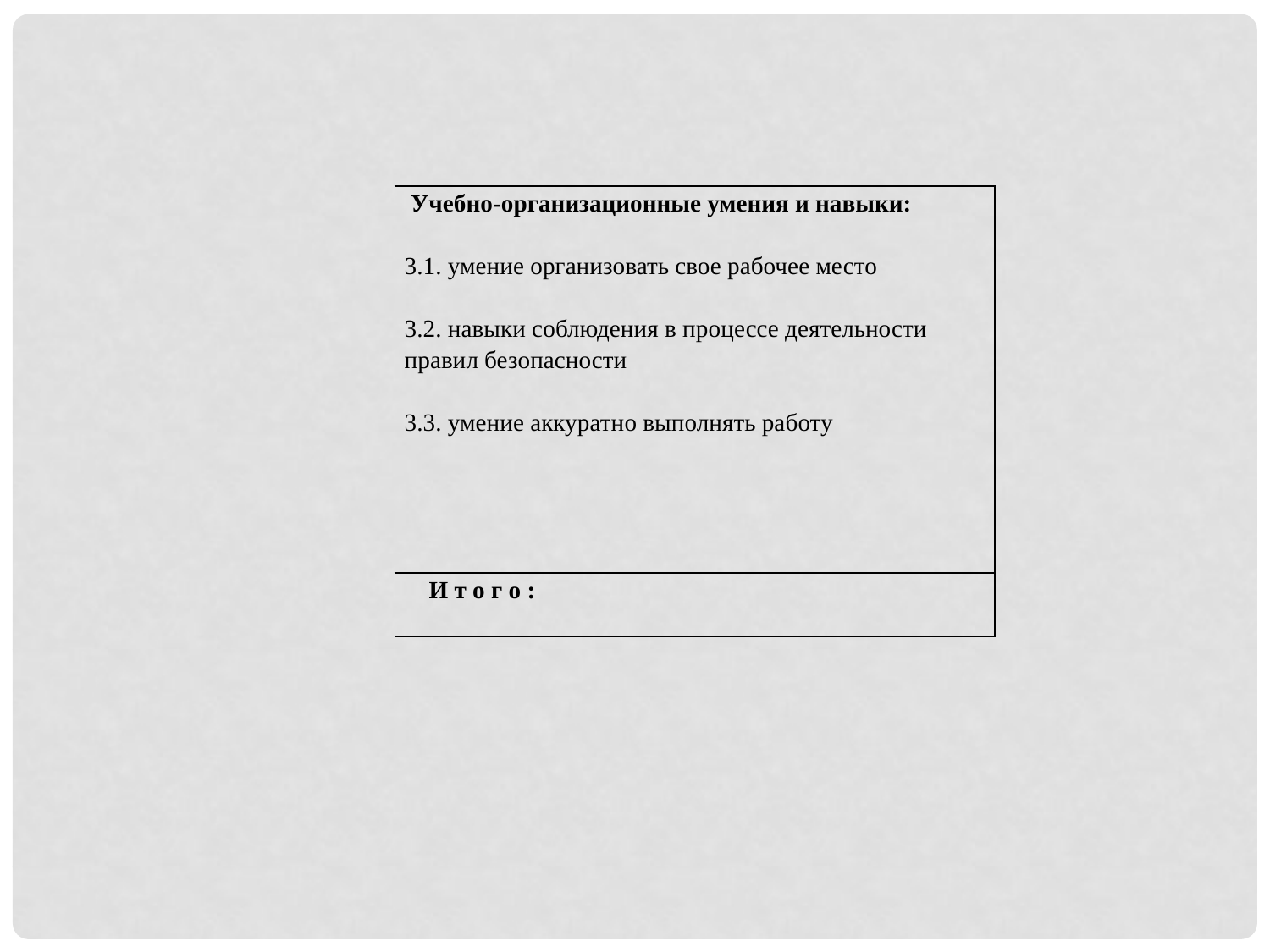

| Учебно-организационные умения и навыки:   3.1. умение организовать свое рабочее место   3.2. навыки соблюдения в процессе деятельности правил безопасности   3.3. умение аккуратно выполнять работу |
| --- |
| И т о г о : |